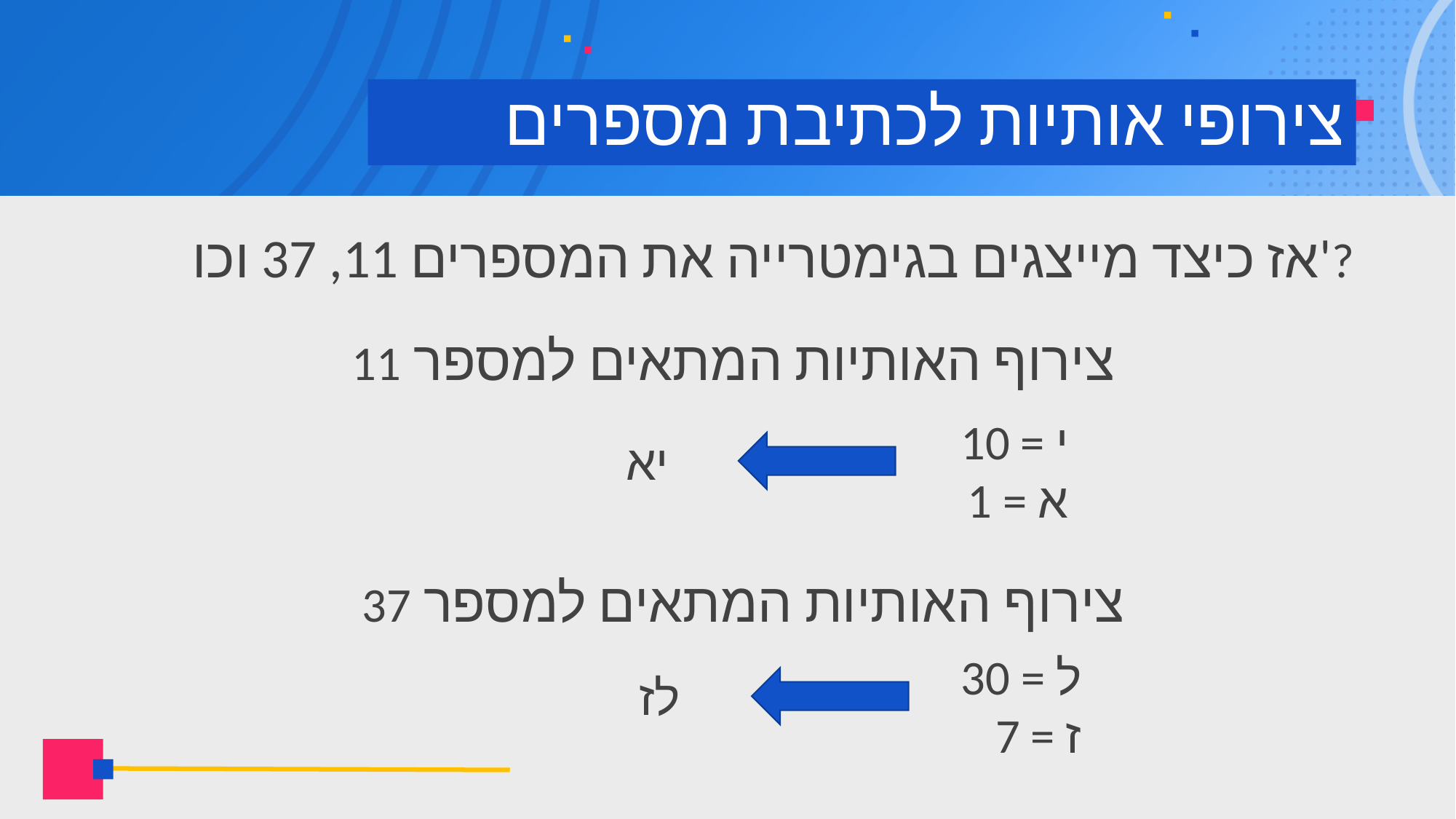

# צירופי אותיות לכתיבת מספרים
 
אז כיצד מייצגים בגימטרייה את המספרים 11, 37 וכו'?
צירוף האותיות המתאים למספר 11
10 = י
 1 = א
יא

צירוף האותיות המתאים למספר 37
30 = ל
 7 = ז
לז